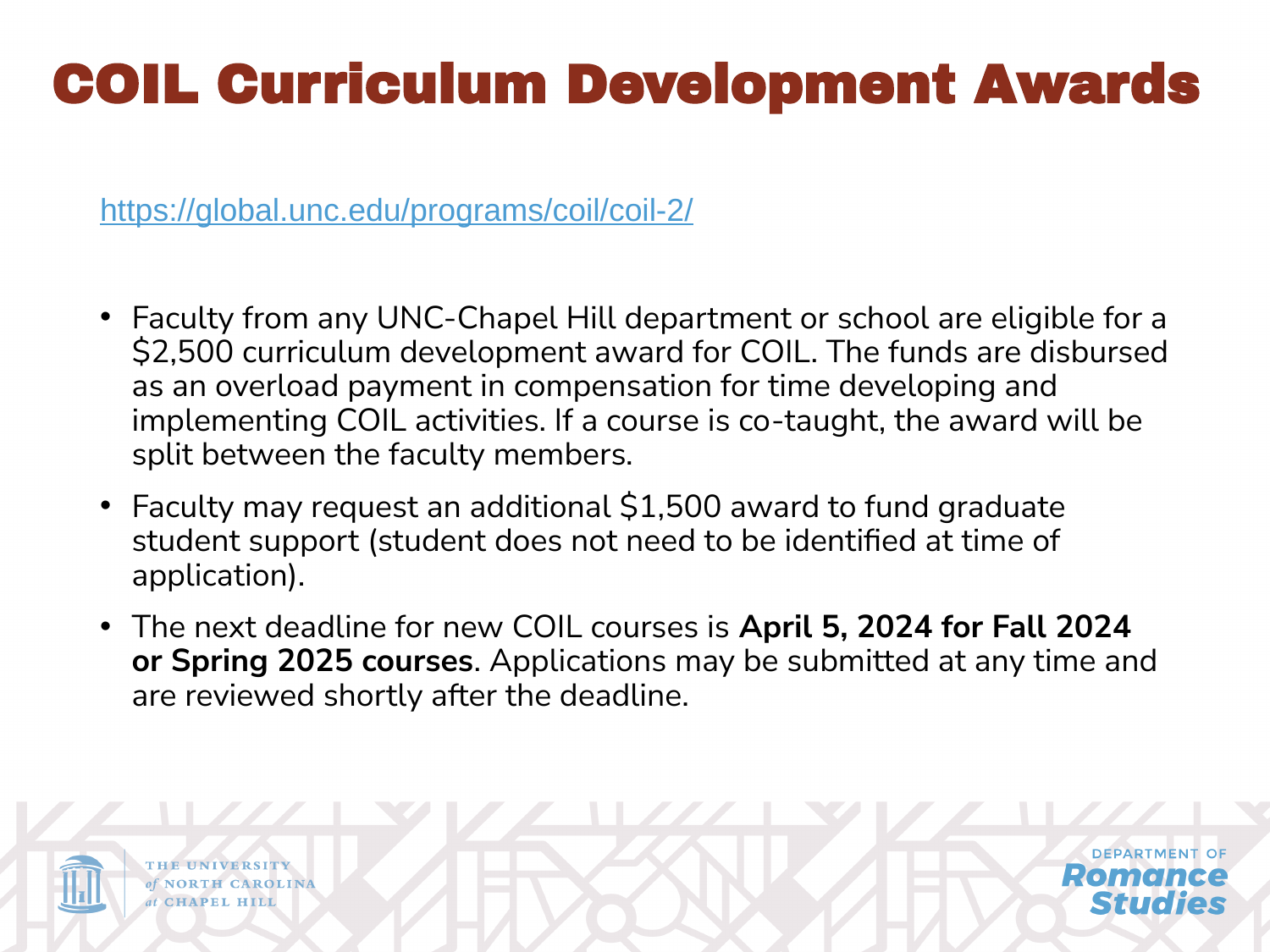

# COIL Curriculum Development Awards
https://global.unc.edu/programs/coil/coil-2/

Faculty from any UNC-Chapel Hill department or school are eligible for a $2,500 curriculum development award for COIL. The funds are disbursed as an overload payment in compensation for time developing and implementing COIL activities. If a course is co-taught, the award will be split between the faculty members.
Faculty may request an additional $1,500 award to fund graduate student support (student does not need to be identified at time of application).
The next deadline for new COIL courses is April 5, 2024 for Fall 2024 or Spring 2025 courses. Applications may be submitted at any time and are reviewed shortly after the deadline.